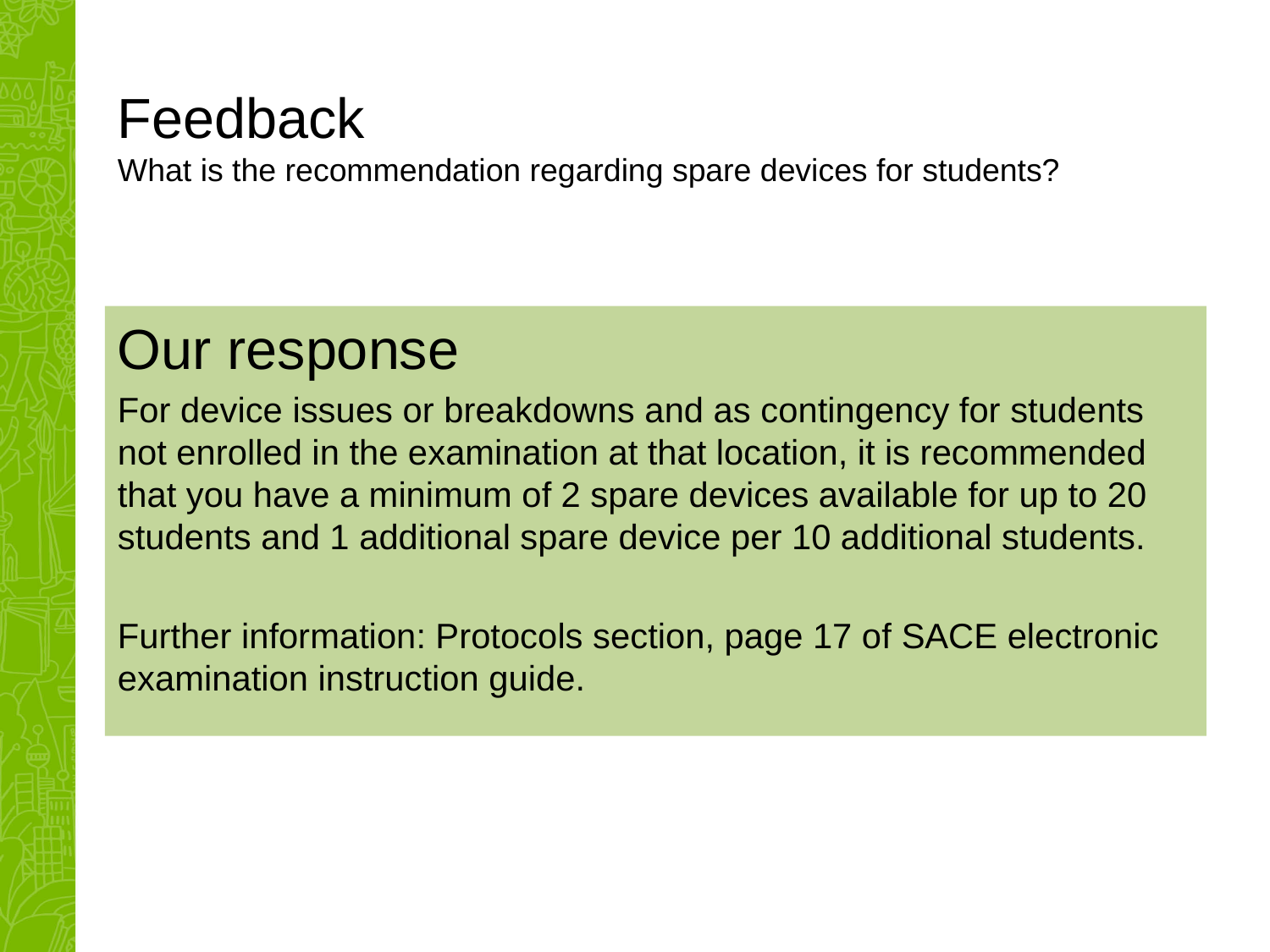

# Feedback   What is the recommendation regarding spare devices for students?
Our response
For device issues or breakdowns and as contingency for students not enrolled in the examination at that location, it is recommended that you have a minimum of 2 spare devices available for up to 20 students and 1 additional spare device per 10 additional students.

Further information: Protocols section, page 17 of SACE electronic examination instruction guide.